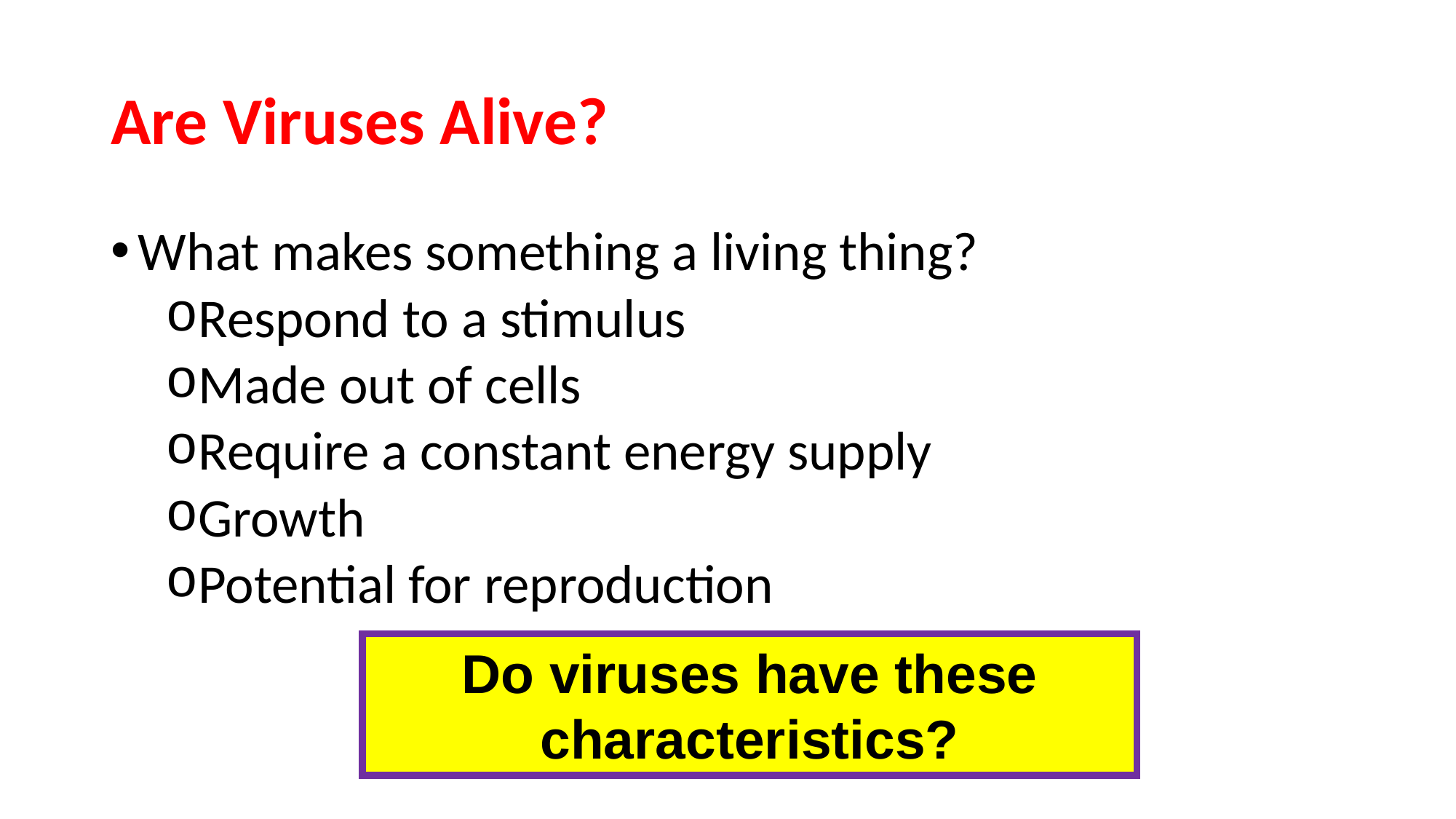

# Are Viruses Alive?
What makes something a living thing?
Respond to a stimulus
Made out of cells
Require a constant energy supply
Growth
Potential for reproduction
Do viruses have these characteristics?